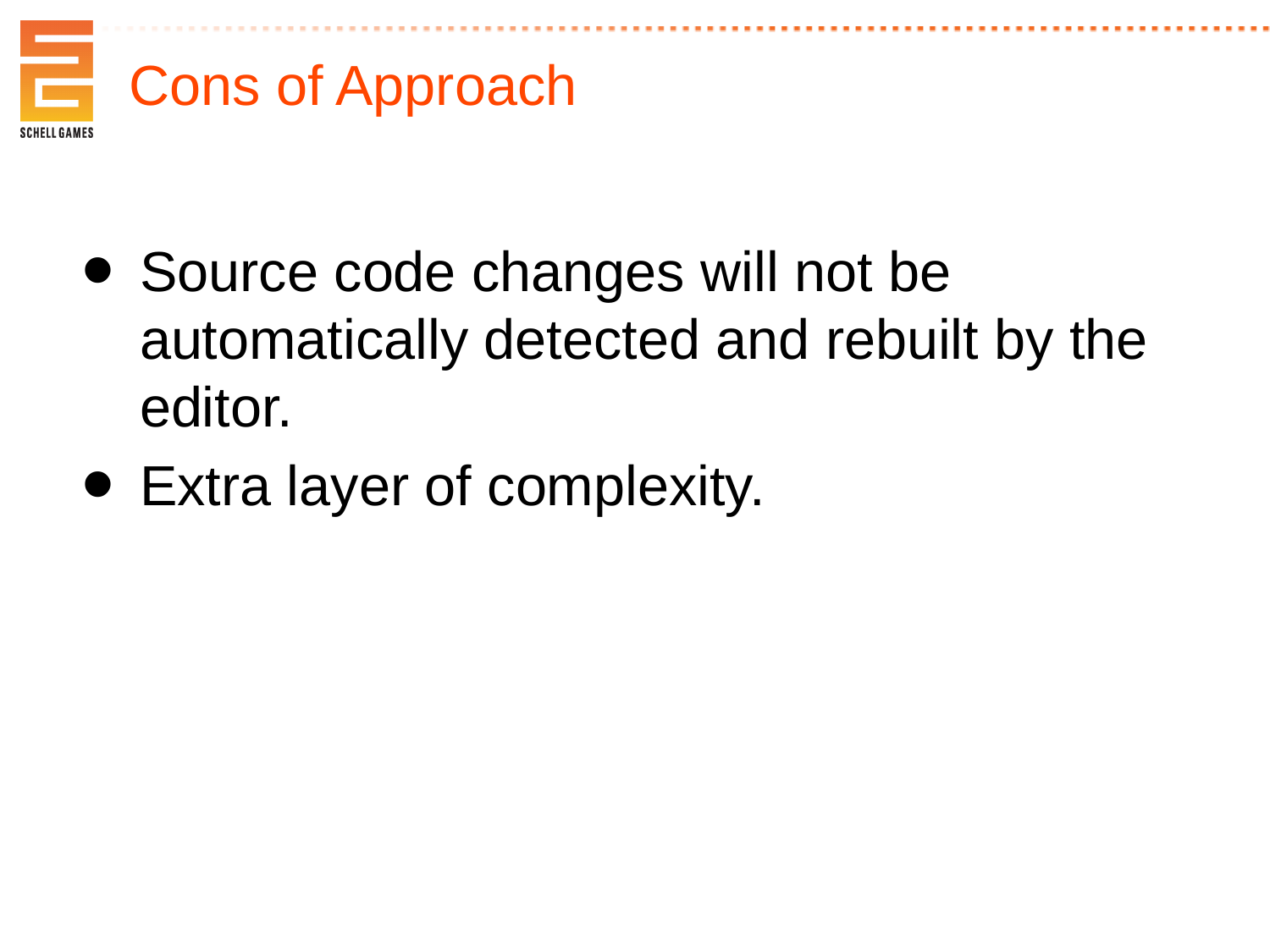

Cons of Approach
Source code changes will not be automatically detected and rebuilt by the editor.
Extra layer of complexity.